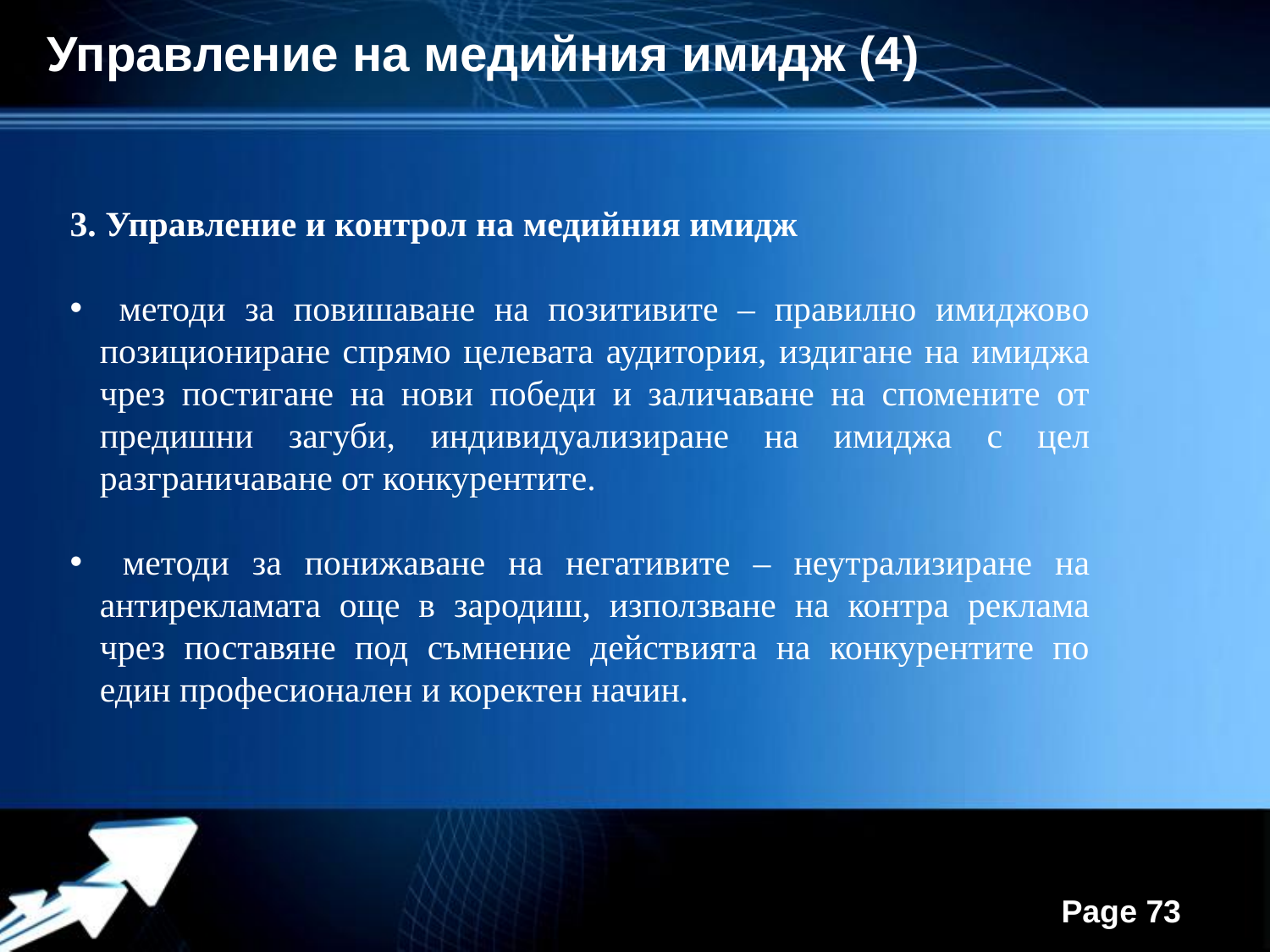

Управление на медийния имидж (4)

3. Управление и контрол на медийния имидж

 методи за повишаване на позитивите – правилно имиджово позициониране спрямо целевата аудитория, издигане на имиджа чрез постигане на нови победи и заличаване на спомените от предишни загуби, индивидуализиране на имиджа с цел разграничаване от конкурентите.

 методи за понижаване на негативите – неутрализиране на антирекламата още в зародиш, използване на контра реклама чрез поставяне под съмнение действията на конкурентите по един професионален и коректен начин.